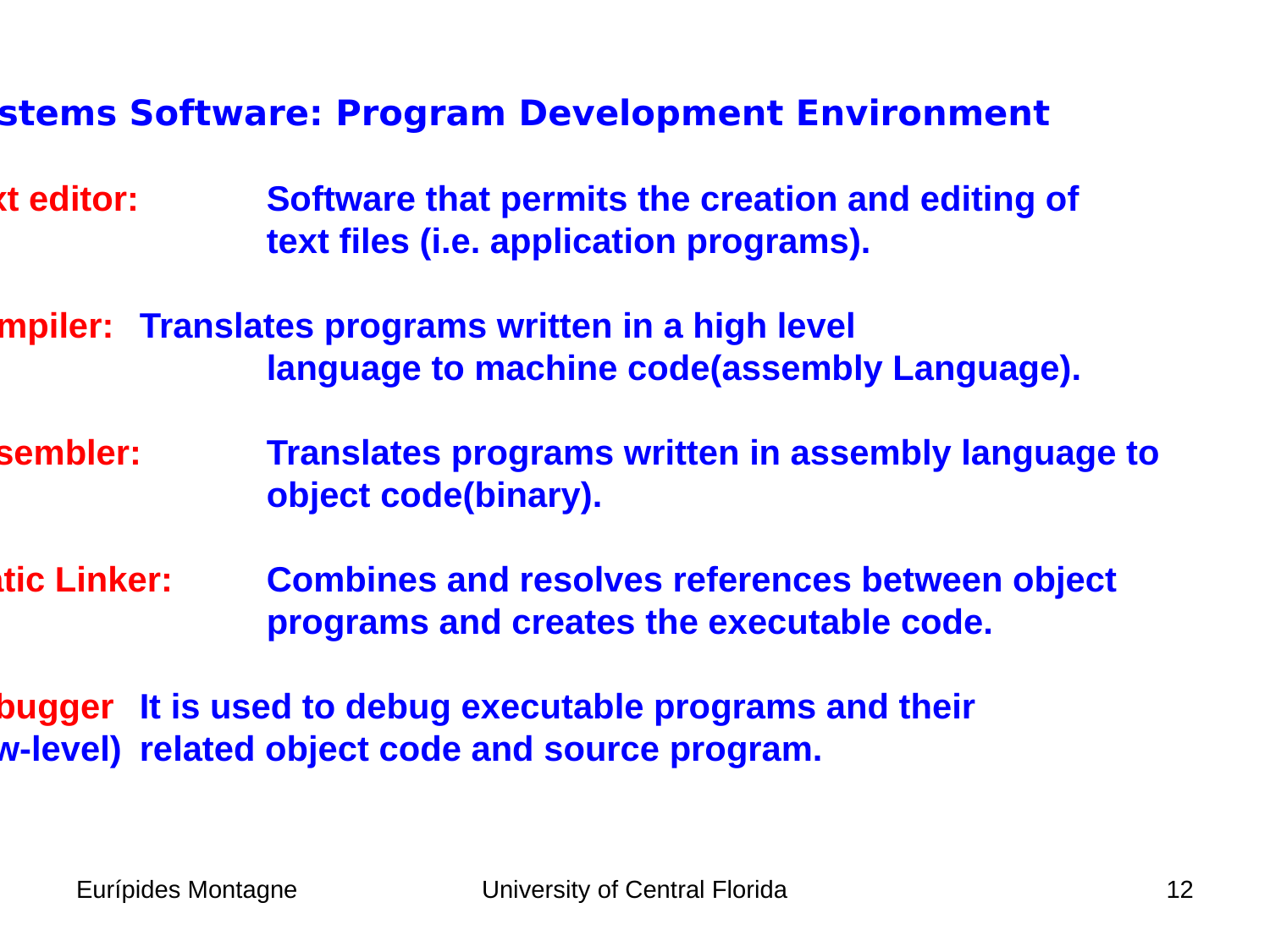

Systems Software: Program Development Environment

Text editor: 	Software that permits the creation and editing of
			text files (i.e. application programs).

Compiler:	Translates programs written in a high level
			language to machine code(assembly Language).

Assembler:	Translates programs written in assembly language to
			object code(binary).

Static Linker:	Combines and resolves references between object
 			programs and creates the executable code.

Debugger	It is used to debug executable programs and their
(low-level)	related object code and source program.

Eurípides Montagne
University of Central Florida
12